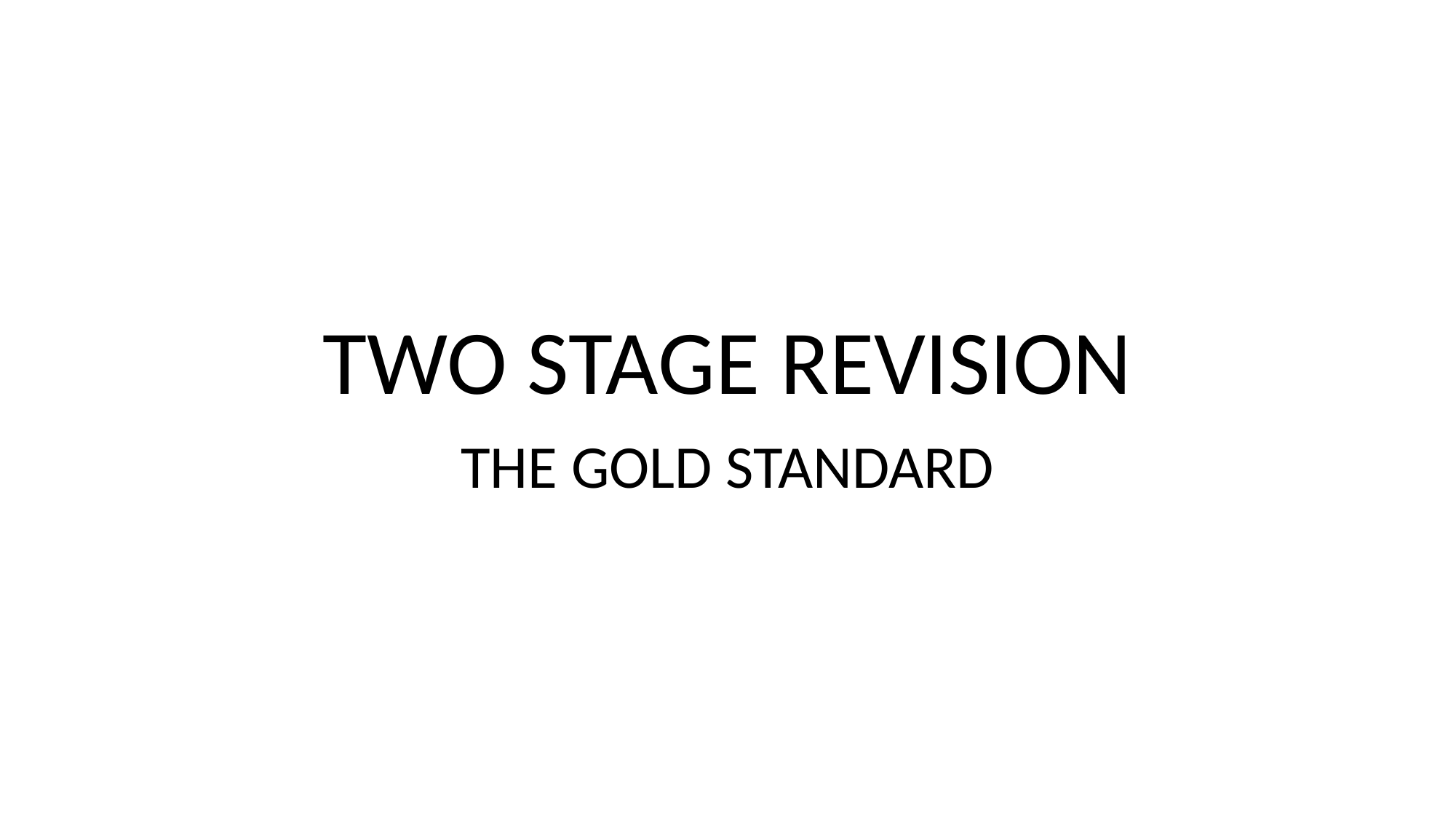

# TWO STAGE REVISION
THE GOLD STANDARD